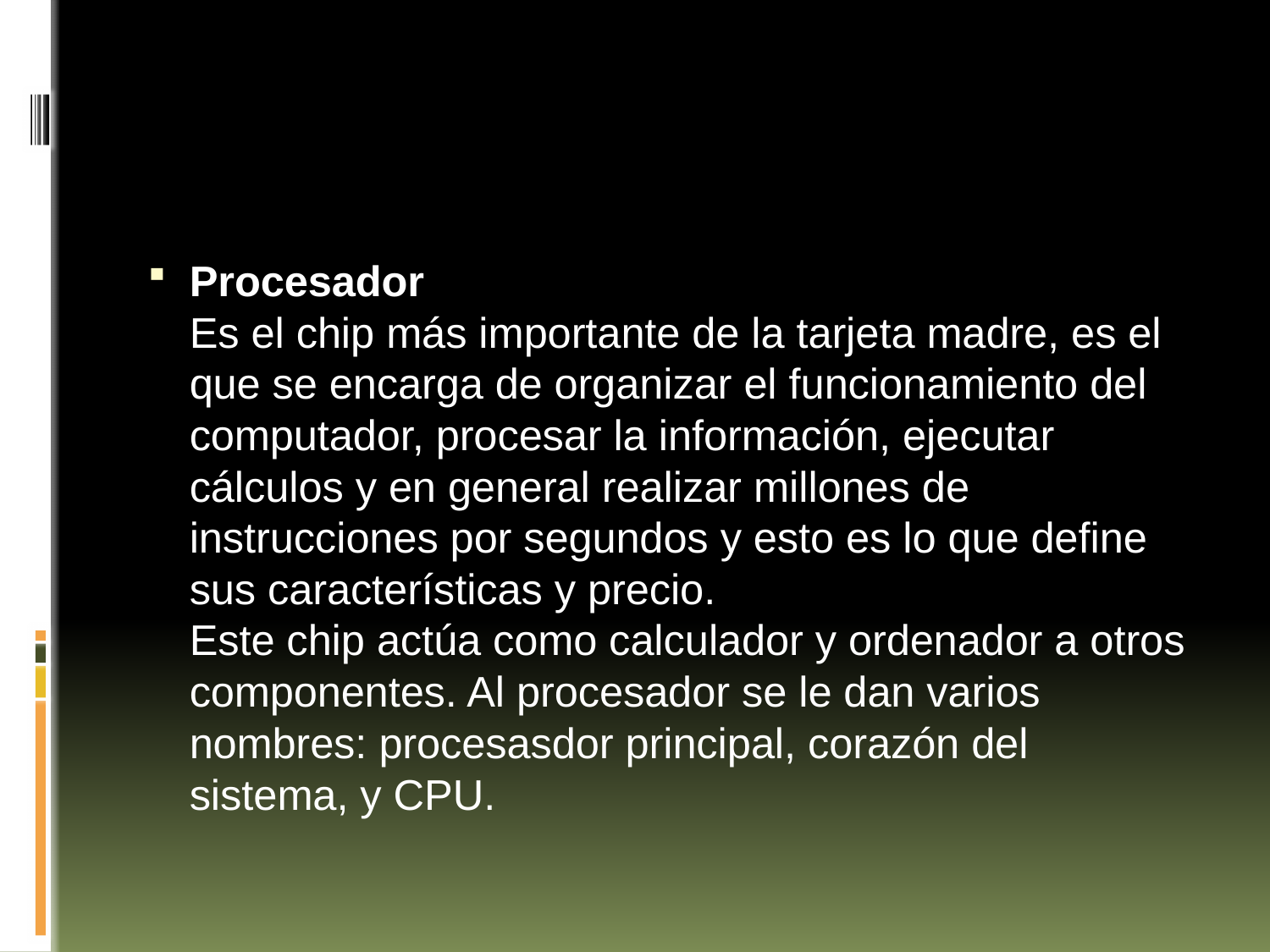

#
Procesador
Es el chip más importante de la tarjeta madre, es el que se encarga de organizar el funcionamiento del computador, procesar la información, ejecutar cálculos y en general realizar millones de instrucciones por segundos y esto es lo que define sus características y precio.
Este chip actúa como calculador y ordenador a otros componentes. Al procesador se le dan varios nombres: procesasdor principal, corazón del sistema, y CPU.